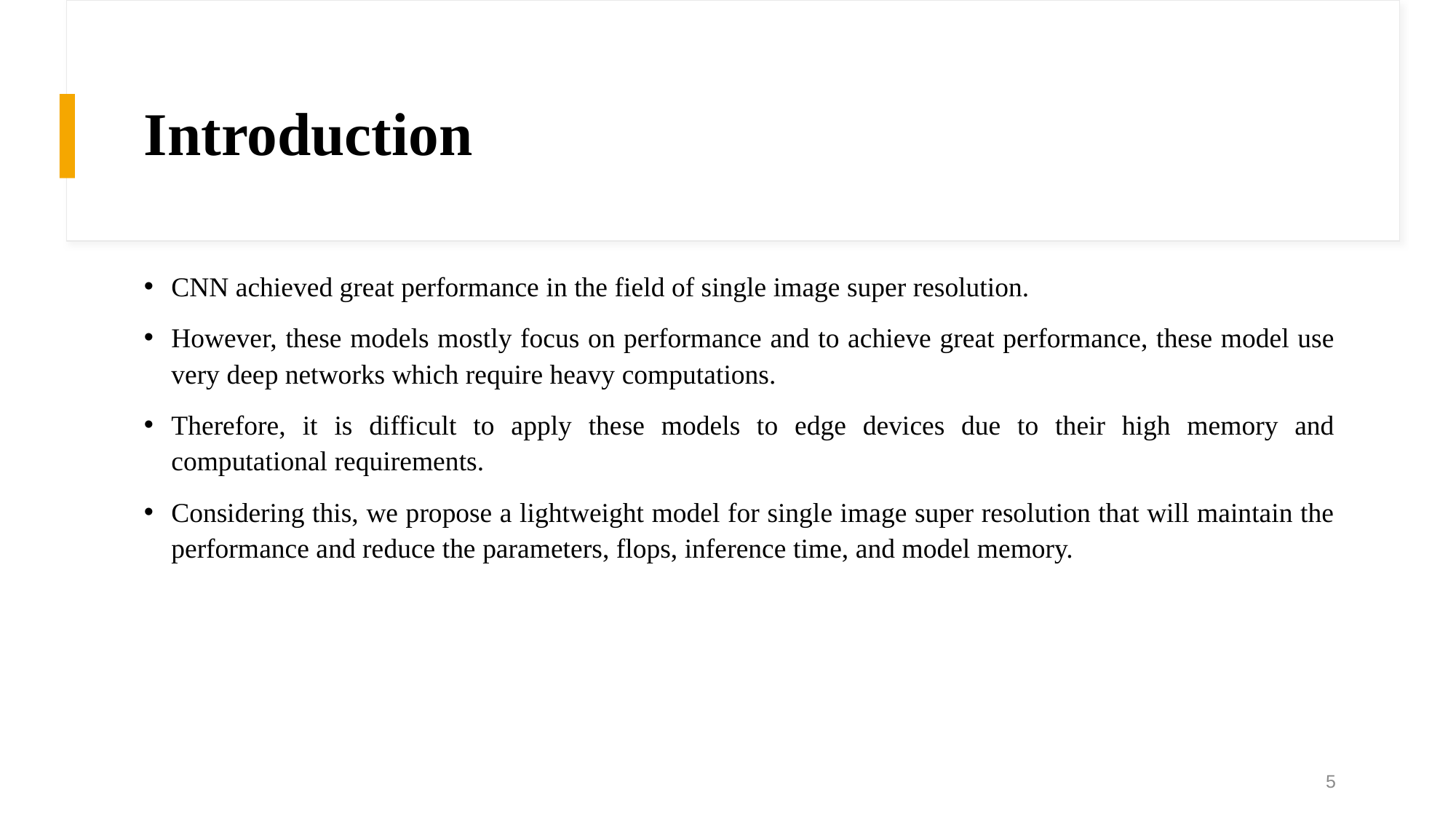

# Introduction
CNN achieved great performance in the field of single image super resolution.
However, these models mostly focus on performance and to achieve great performance, these model use very deep networks which require heavy computations.
Therefore, it is difficult to apply these models to edge devices due to their high memory and computational requirements.
Considering this, we propose a lightweight model for single image super resolution that will maintain the performance and reduce the parameters, flops, inference time, and model memory.
5